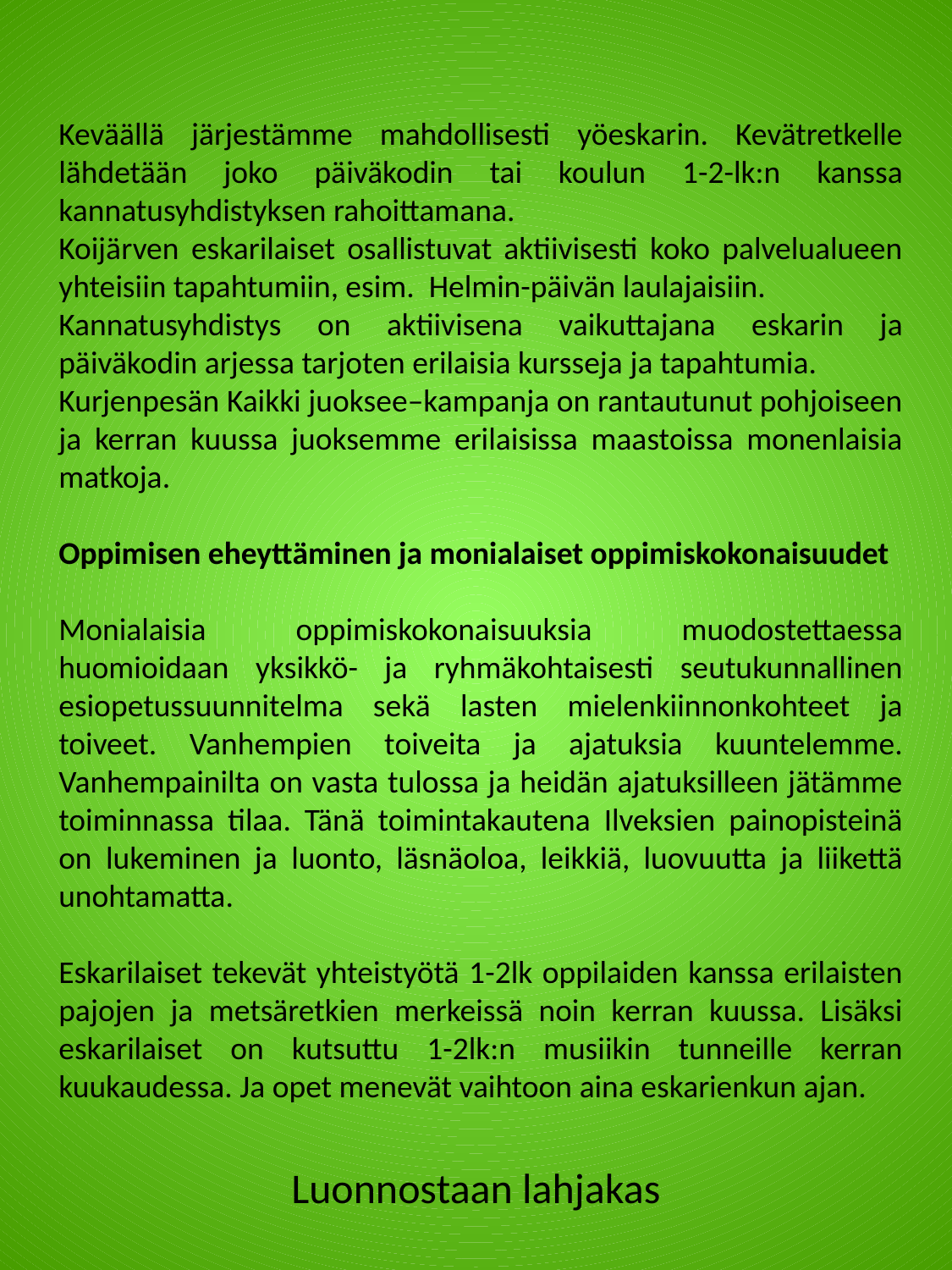

Keväällä järjestämme mahdollisesti yöeskarin. Kevätretkelle lähdetään joko päiväkodin tai koulun 1-2-lk:n kanssa kannatusyhdistyksen rahoittamana.
Koijärven eskarilaiset osallistuvat aktiivisesti koko palvelualueen yhteisiin tapahtumiin, esim.  Helmin-päivän laulajaisiin.
Kannatusyhdistys on aktiivisena vaikuttajana eskarin ja päiväkodin arjessa tarjoten erilaisia kursseja ja tapahtumia.
Kurjenpesän Kaikki juoksee–kampanja on rantautunut pohjoiseen ja kerran kuussa juoksemme erilaisissa maastoissa monenlaisia matkoja.

Oppimisen eheyttäminen ja monialaiset oppimiskokonaisuudet

Monialaisia oppimiskokonaisuuksia muodostettaessa huomioidaan yksikkö- ja ryhmäkohtaisesti seutukunnallinen esiopetussuunnitelma sekä lasten mielenkiinnonkohteet ja toiveet. Vanhempien toiveita ja ajatuksia kuuntelemme. Vanhempainilta on vasta tulossa ja heidän ajatuksilleen jätämme toiminnassa tilaa. Tänä toimintakautena Ilveksien painopisteinä on lukeminen ja luonto, läsnäoloa, leikkiä, luovuutta ja liikettä unohtamatta.

Eskarilaiset tekevät yhteistyötä 1-2lk oppilaiden kanssa erilaisten pajojen ja metsäretkien merkeissä noin kerran kuussa. Lisäksi eskarilaiset on kutsuttu 1-2lk:n musiikin tunneille kerran kuukaudessa. Ja opet menevät vaihtoon aina eskarienkun ajan.
Luonnostaan lahjakas